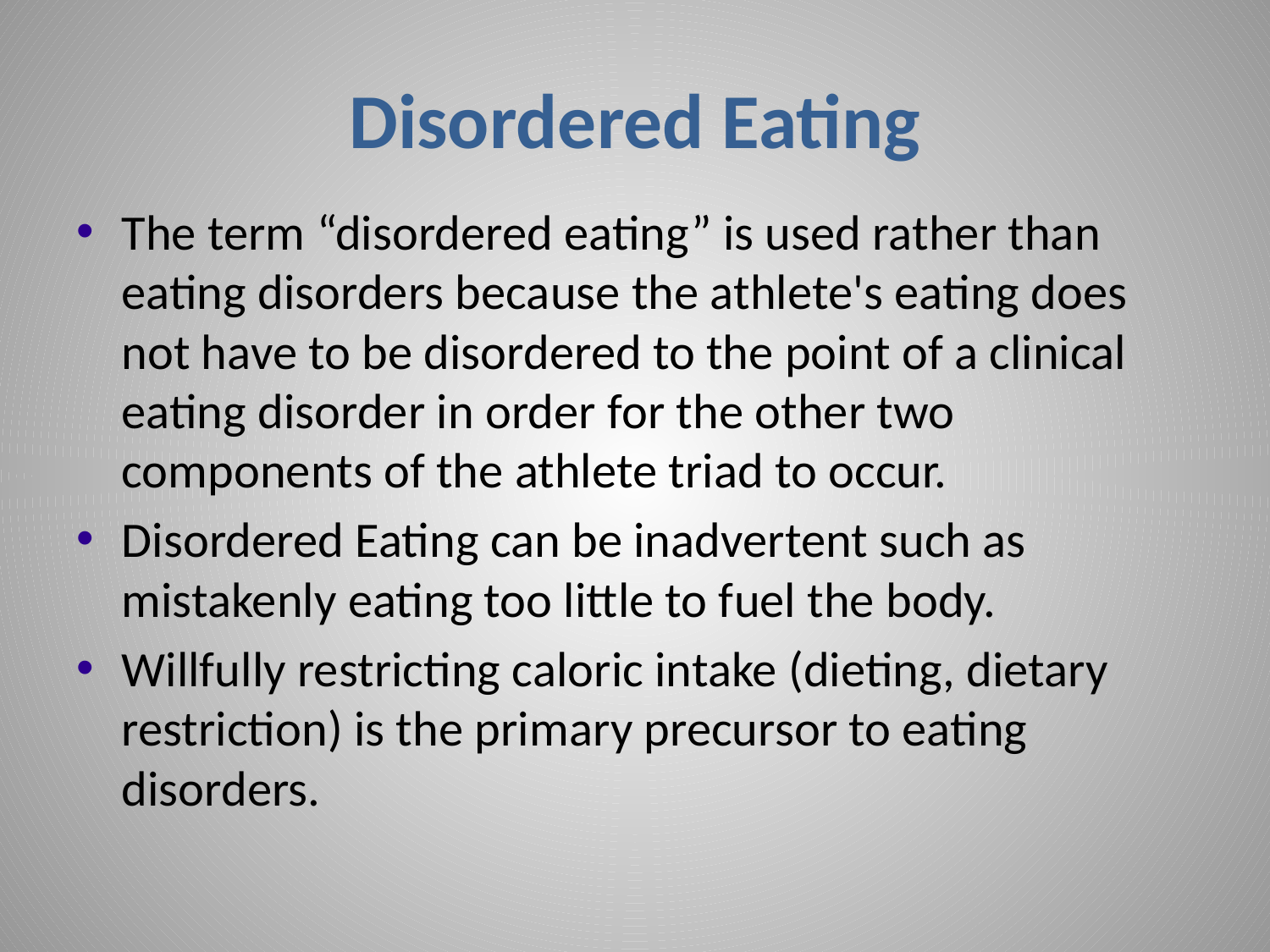

# Disordered Eating
The term “disordered eating” is used rather than eating disorders because the athlete's eating does not have to be disordered to the point of a clinical eating disorder in order for the other two components of the athlete triad to occur.
Disordered Eating can be inadvertent such as mistakenly eating too little to fuel the body.
Willfully restricting caloric intake (dieting, dietary restriction) is the primary precursor to eating disorders.